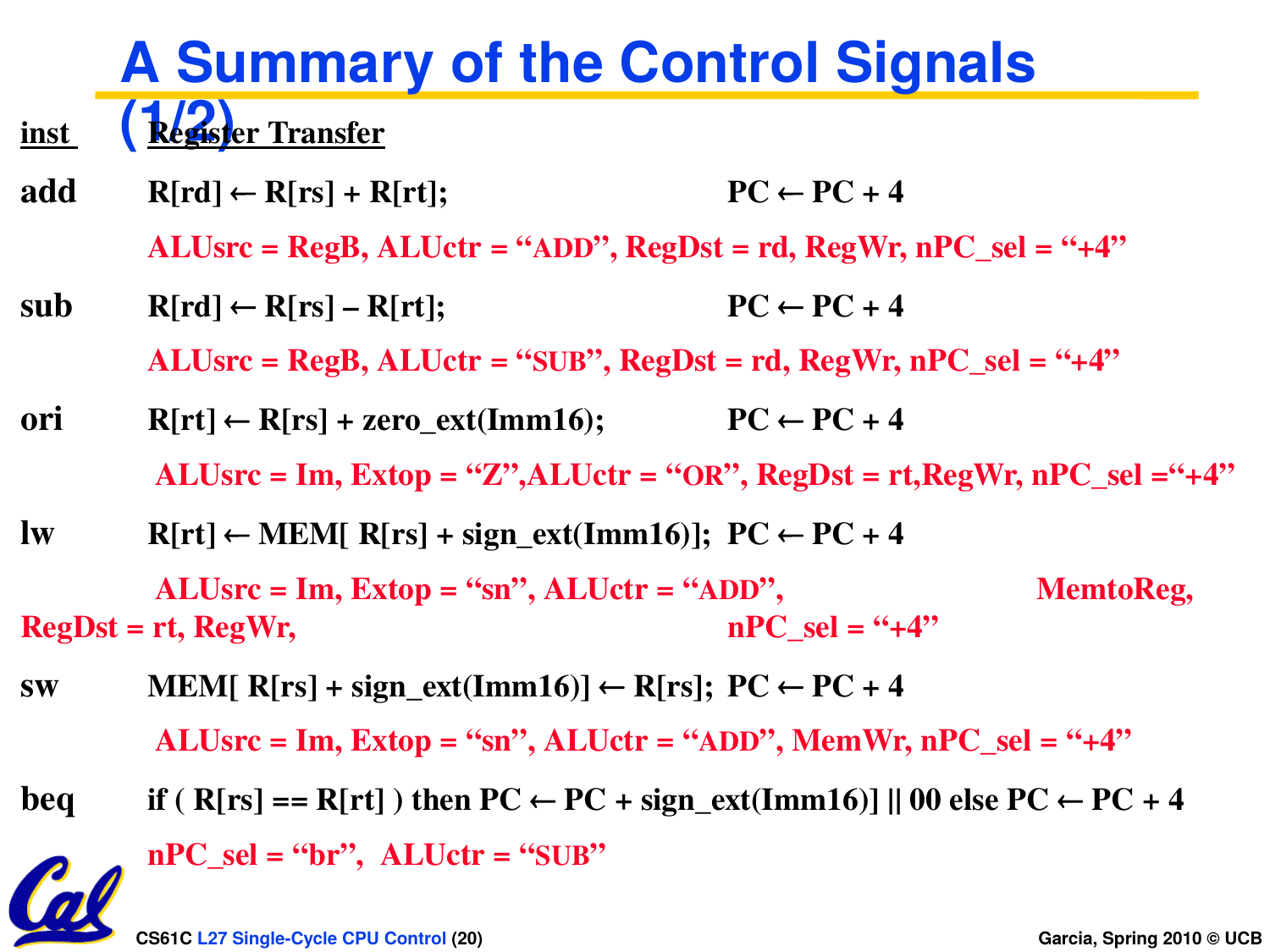

# A Summary of the Control Signals (1/2)
inst 	Register Transfer
add	R[rd] ← R[rs] + R[rt];	PC ← PC + 4
	ALUsrc = RegB, ALUctr = “ADD”, RegDst = rd, RegWr, nPC_sel = “+4”
sub	R[rd] ← R[rs] – R[rt];	PC ← PC + 4
	ALUsrc = RegB, ALUctr = “SUB”, RegDst = rd, RegWr, nPC_sel = “+4”
ori	R[rt] ← R[rs] + zero_ext(Imm16); 	PC ← PC + 4
	 ALUsrc = Im, Extop = “Z”,ALUctr = “OR”, RegDst = rt,RegWr, nPC_sel =“+4”
lw	R[rt] ← MEM[ R[rs] + sign_ext(Imm16)];	PC ← PC + 4
	 ALUsrc = Im, Extop = “sn”, ALUctr = “ADD”, 		MemtoReg, RegDst = rt, RegWr, 	nPC_sel = “+4”
sw	MEM[ R[rs] + sign_ext(Imm16)] ← R[rs];	PC ← PC + 4
	 ALUsrc = Im, Extop = “sn”, ALUctr = “ADD”, MemWr, nPC_sel = “+4”
beq	if ( R[rs] == R[rt] ) then PC ← PC + sign_ext(Imm16)] || 00 else PC ← PC + 4
	nPC_sel = “br”,  ALUctr = “SUB”